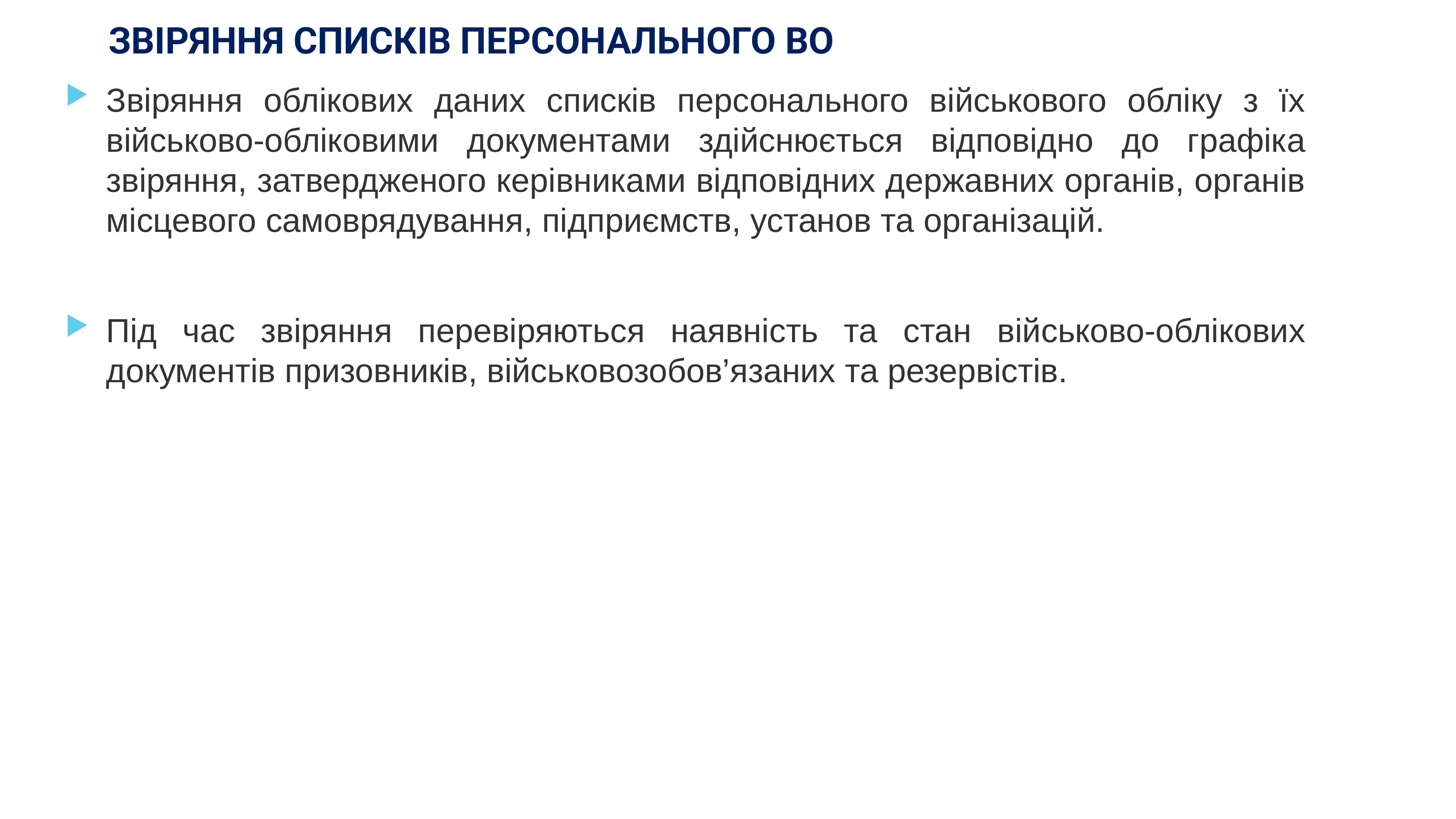

# ЗВІРЯННЯ СПИСКІВ ПЕРСОНАЛЬНОГО ВО
Звіряння облікових даних списків персонального військового обліку з їх військово-обліковими документами здійснюється відповідно до графіка звіряння, затвердженого керівниками відповідних державних органів, органів місцевого самоврядування, підприємств, установ та організацій.

Під час звіряння перевіряються наявність та стан військово-облікових документів призовників, військовозобов’язаних та резервістів.

KAZNACHEI
36